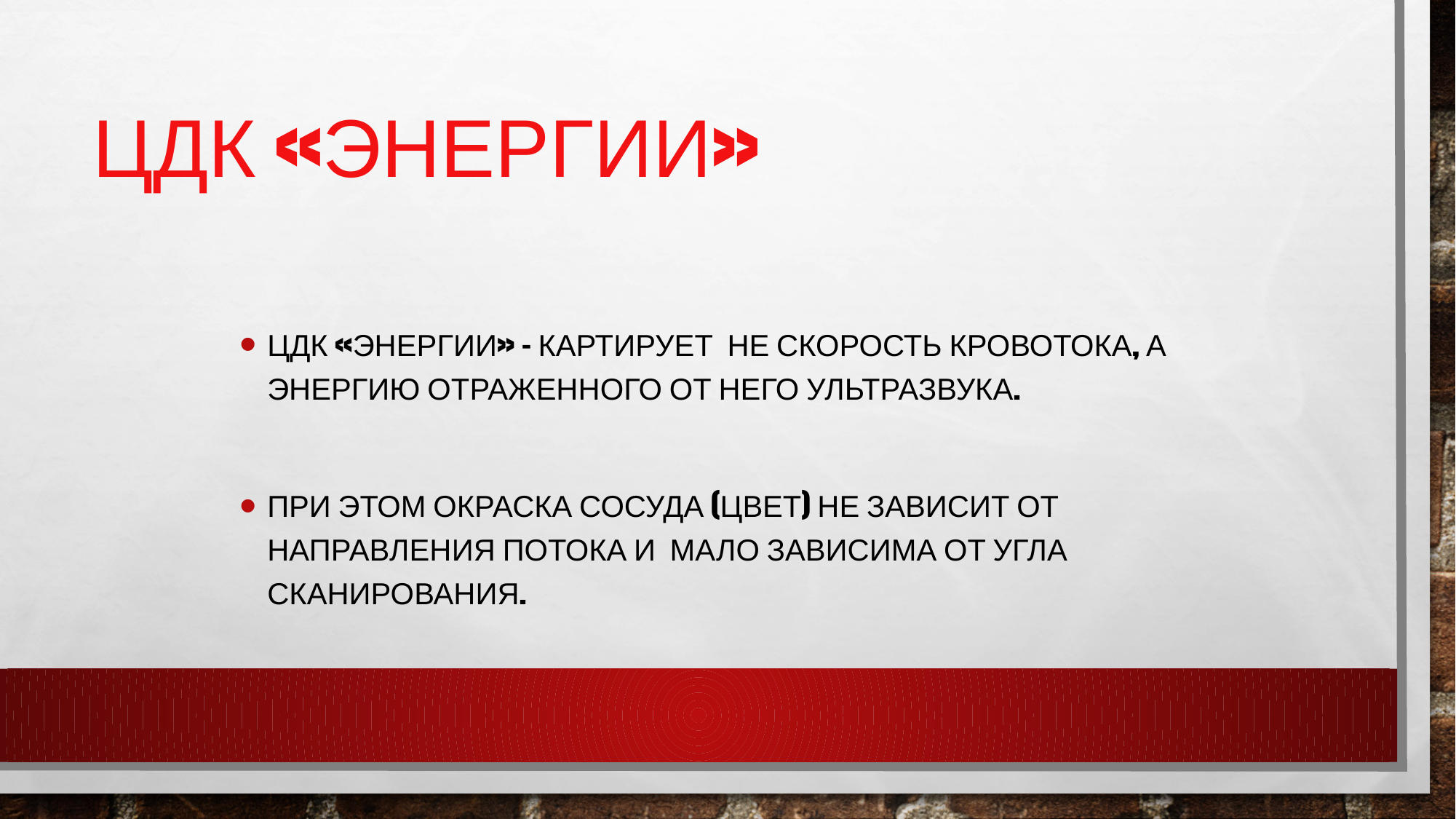

# ЦДК «ЭНЕРГИИ»
ЦДК «ЭНЕРГИИ» - картирует  не скорость кровотока, а энергию отраженного от него ультразвука.

При этом окраска сосуда (цвет) не зависит от направления потока и  мало зависима от угла сканирования.